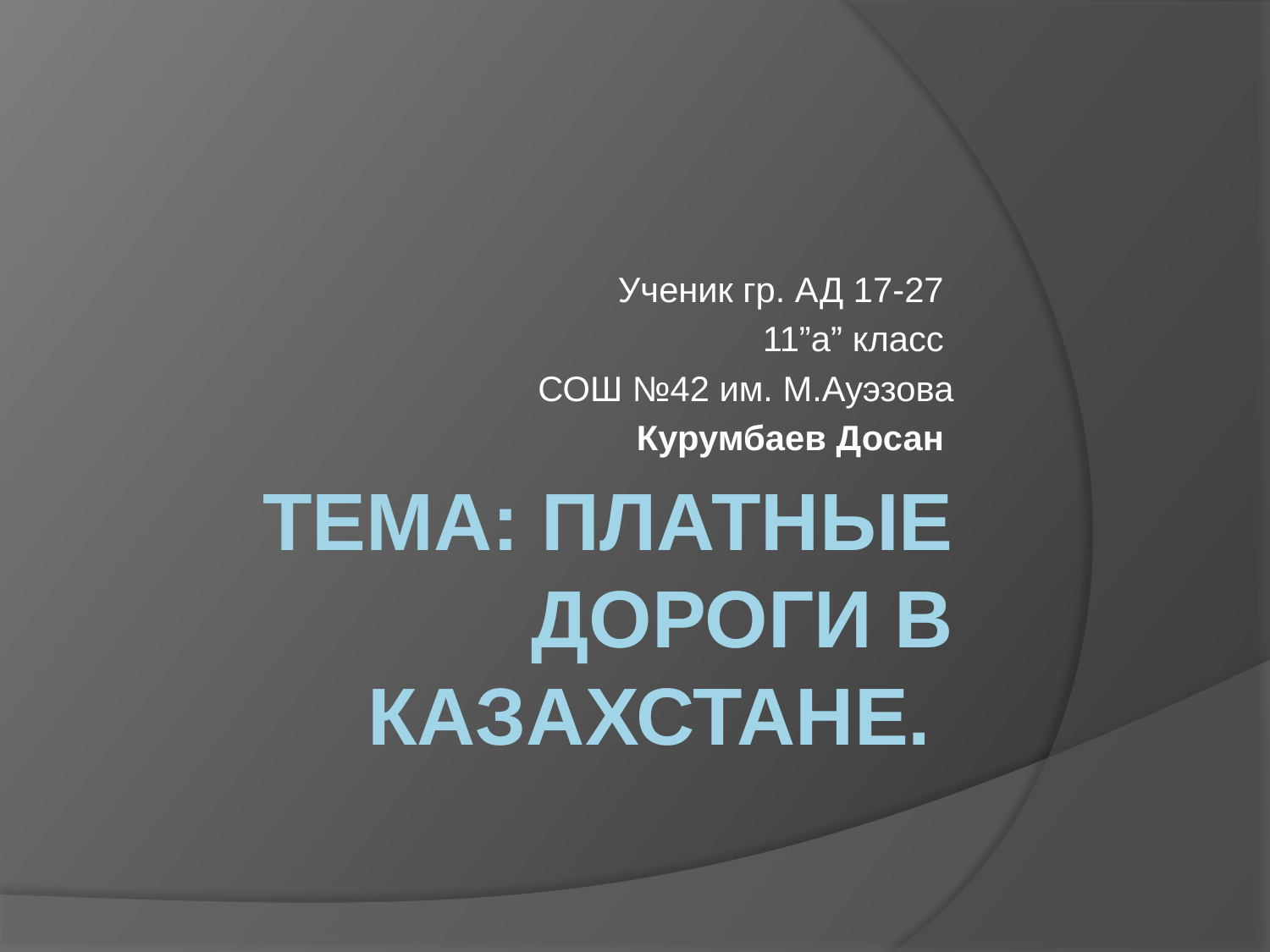

Ученик гр. АД 17-27
11”a” класс
СОШ №42 им. М.Ауэзова
Курумбаев Досан
# Тема: Платные дороги в Казахстане.